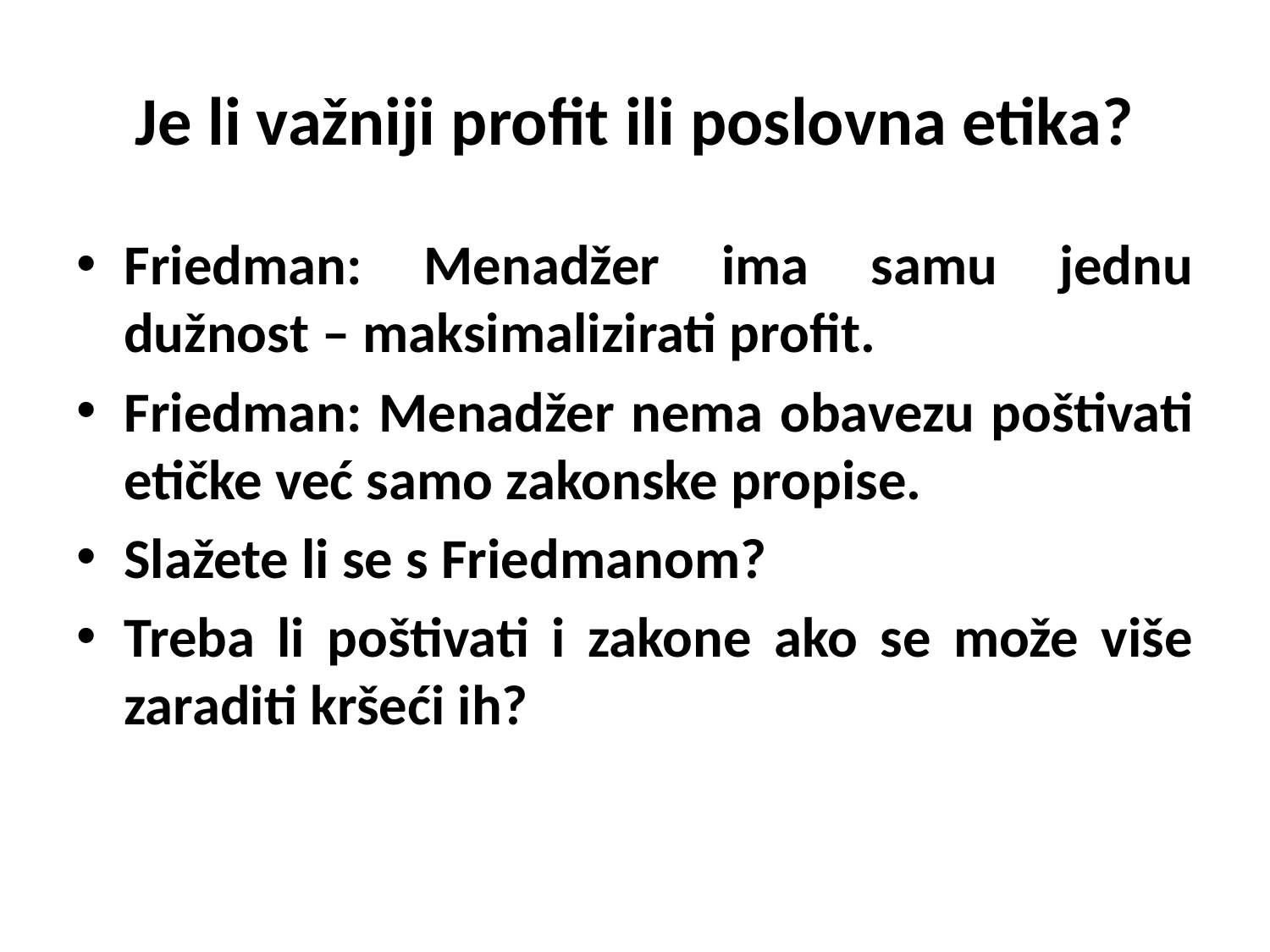

# Je li važniji profit ili poslovna etika?
Friedman: Menadžer ima samu jednu dužnost – maksimalizirati profit.
Friedman: Menadžer nema obavezu poštivati etičke već samo zakonske propise.
Slažete li se s Friedmanom?
Treba li poštivati i zakone ako se može više zaraditi kršeći ih?